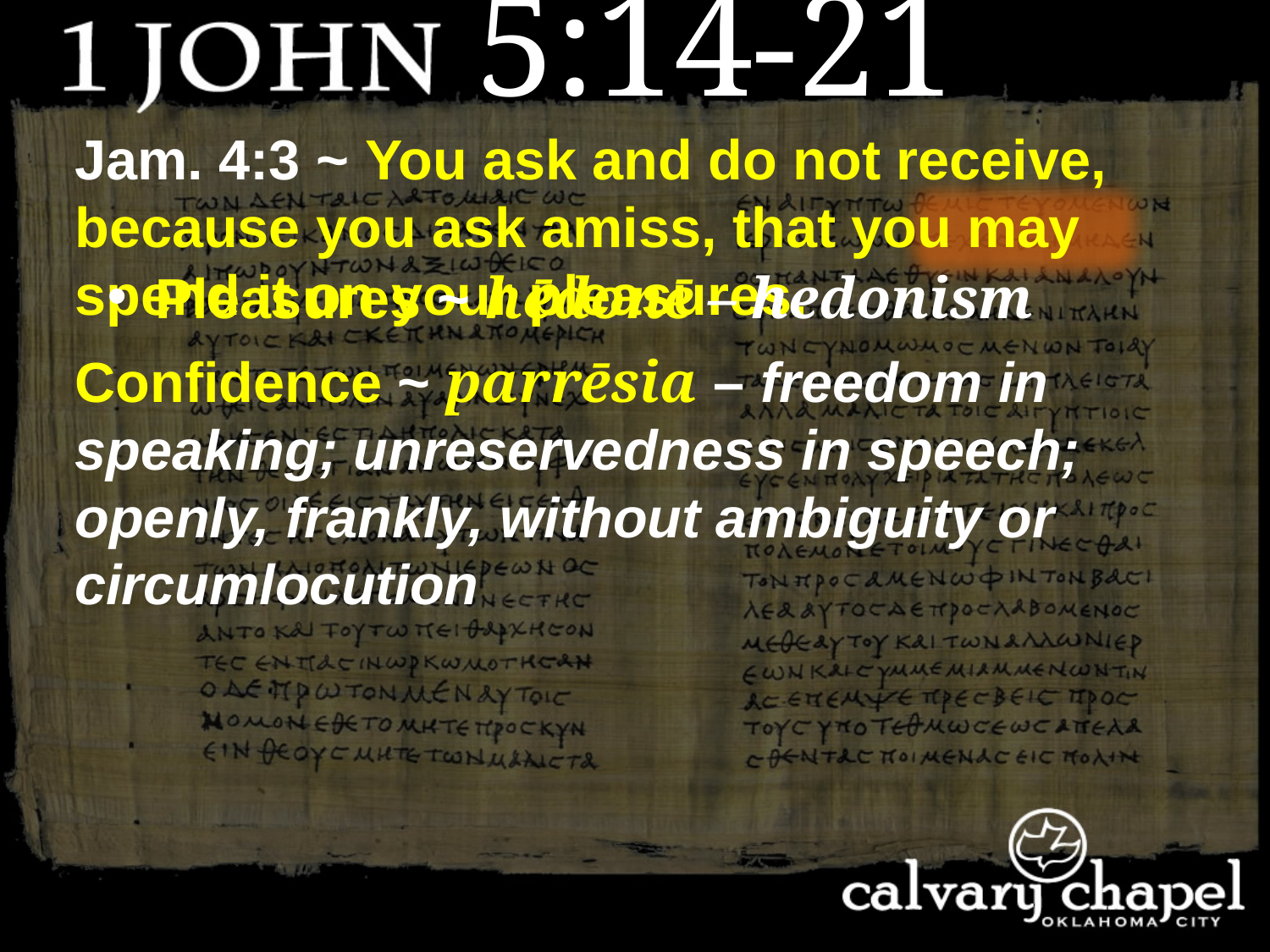

5:14-21
Jam. 4:3 ~ You ask and do not receive, because you ask amiss, that you may spend it on your pleasures.

 Pleasures ~ hēdonē – hedonism
Confidence ~ parrēsia – freedom in speaking; unreservedness in speech; openly, frankly, without ambiguity or circumlocution